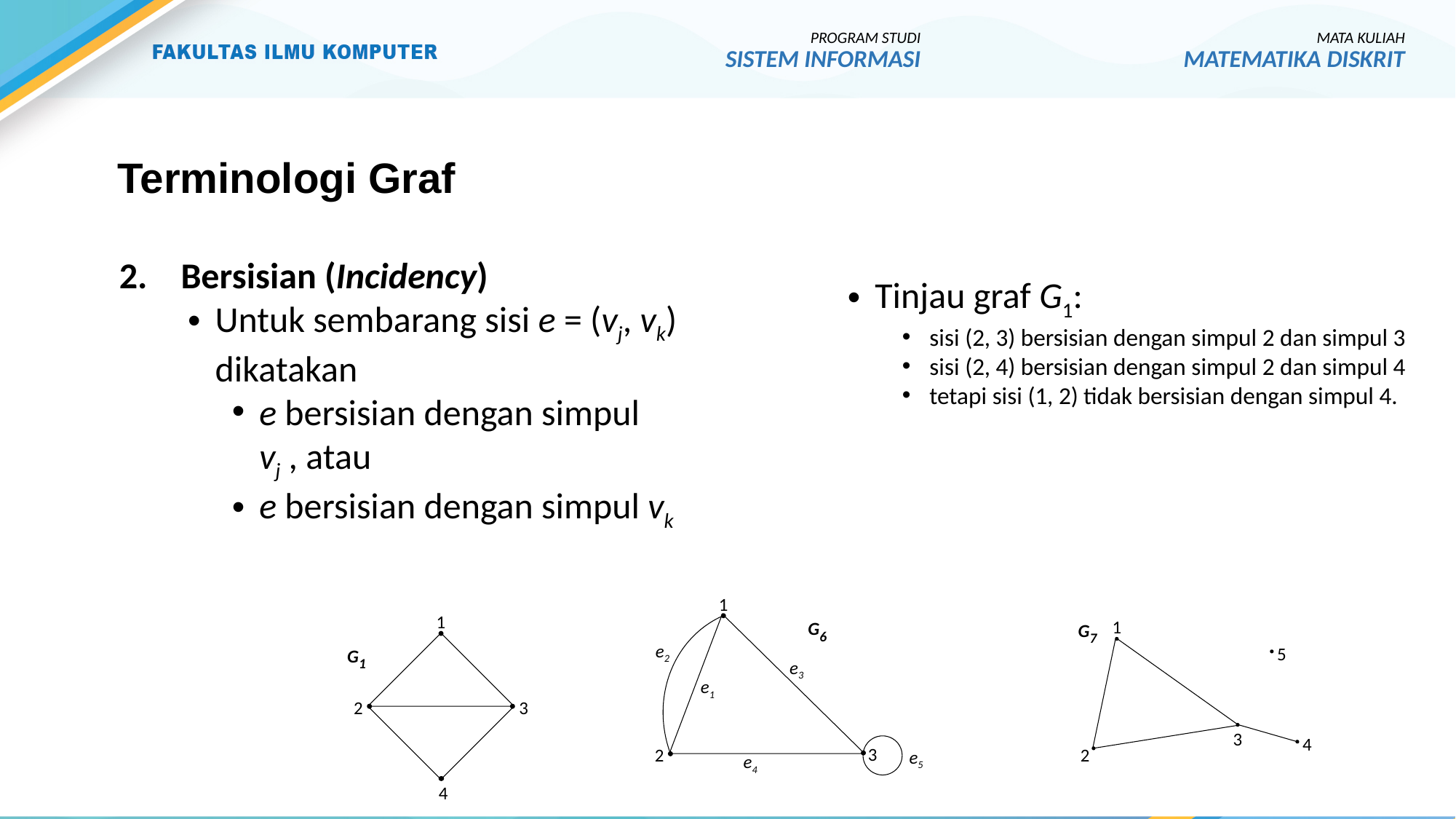

PROGRAM STUDI
SISTEM INFORMASI
MATA KULIAH
MATEMATIKA DISKRIT
# Terminologi Graf
Bersisian (Incidency)
Untuk sembarang sisi e = (vj, vk) dikatakan
e bersisian dengan simpul vj , atau
e bersisian dengan simpul vk

Tinjau graf G1:
sisi (2, 3) bersisian dengan simpul 2 dan simpul 3
sisi (2, 4) bersisian dengan simpul 2 dan simpul 4
tetapi sisi (1, 2) tidak bersisian dengan simpul 4.
1

e2
e3
e1

3
2
e5
e4

G6
1

G1

2
3

4

G7
1

5

3

4
2